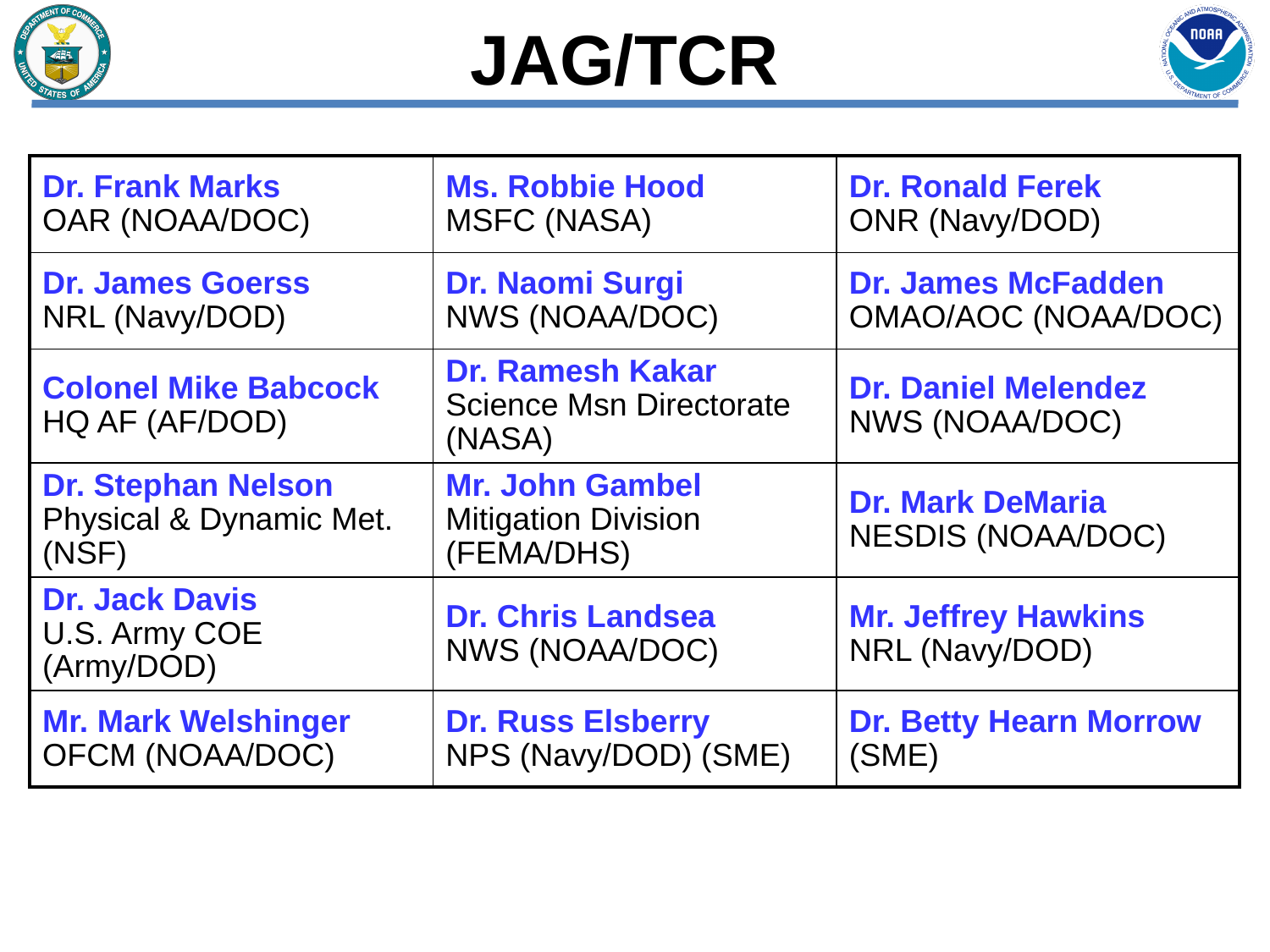

# JAG/TCR

| Dr. Frank Marks OAR (NOAA/DOC) | Ms. Robbie Hood MSFC (NASA) | Dr. Ronald Ferek ONR (Navy/DOD) |
| --- | --- | --- |
| Dr. James Goerss NRL (Navy/DOD) | Dr. Naomi Surgi NWS (NOAA/DOC) | Dr. James McFadden OMAO/AOC (NOAA/DOC) |
| Colonel Mike Babcock HQ AF (AF/DOD) | Dr. Ramesh Kakar Science Msn Directorate (NASA) | Dr. Daniel Melendez NWS (NOAA/DOC) |
| Dr. Stephan Nelson Physical & Dynamic Met. (NSF) | Mr. John Gambel Mitigation Division (FEMA/DHS) | Dr. Mark DeMaria NESDIS (NOAA/DOC) |
| Dr. Jack Davis U.S. Army COE (Army/DOD) | Dr. Chris Landsea NWS (NOAA/DOC) | Mr. Jeffrey Hawkins NRL (Navy/DOD) |
| Mr. Mark Welshinger OFCM (NOAA/DOC) | Dr. Russ Elsberry NPS (Navy/DOD) (SME) | Dr. Betty Hearn Morrow (SME) |